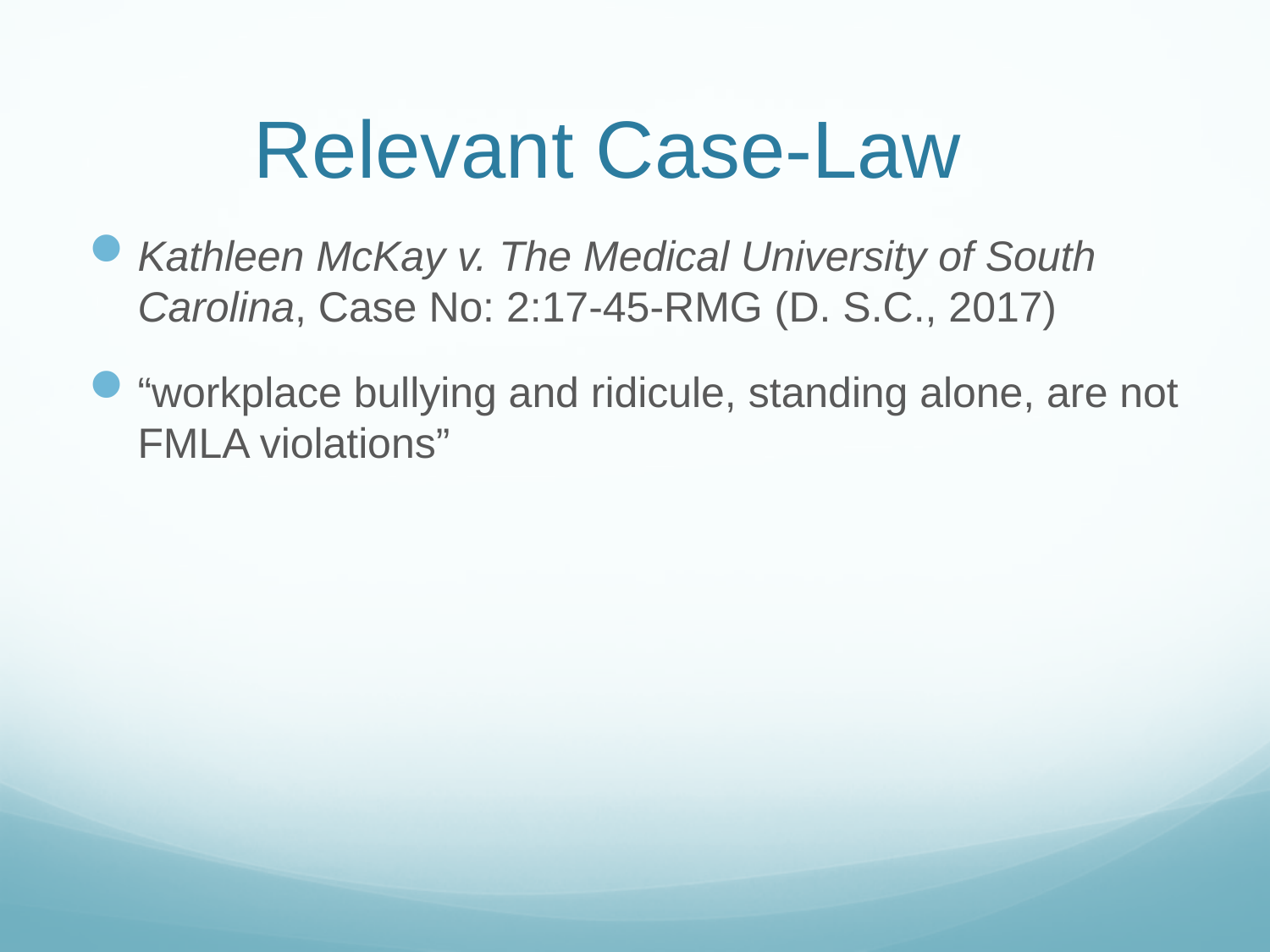

# Relevant Case-Law
Kathleen McKay v. The Medical University of South Carolina, Case No: 2:17-45-RMG (D. S.C., 2017)
“workplace bullying and ridicule, standing alone, are not FMLA violations”